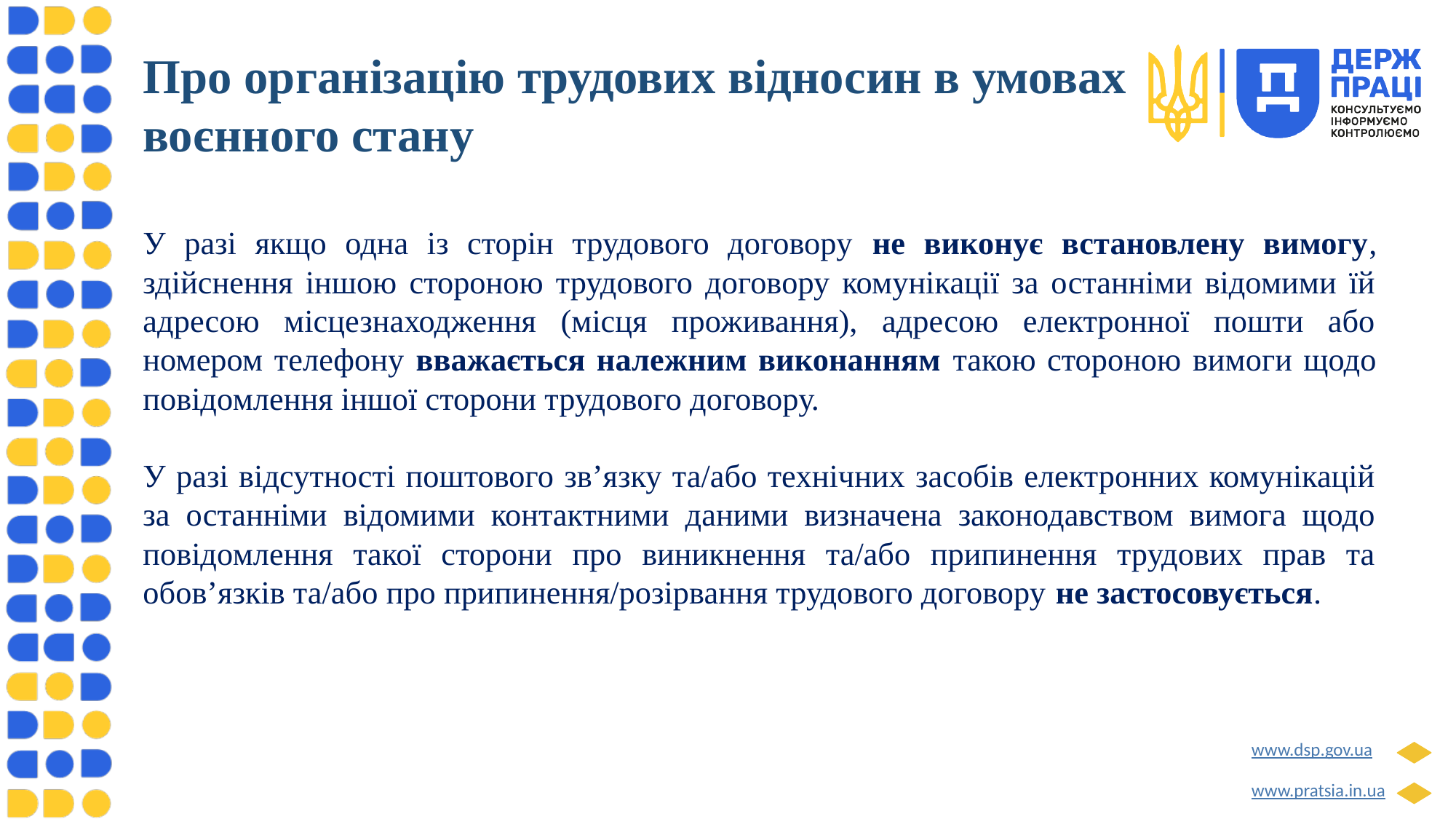

Про організацію трудових відносин в умовах воєнного стану
У разі якщо одна із сторін трудового договору не виконує встановлену вимогу, здійснення іншою стороною трудового договору комунікації за останніми відомими їй адресою місцезнаходження (місця проживання), адресою електронної пошти або номером телефону вважається належним виконанням такою стороною вимоги щодо повідомлення іншої сторони трудового договору.

У разі відсутності поштового зв’язку та/або технічних засобів електронних комунікацій за останніми відомими контактними даними визначена законодавством вимога щодо повідомлення такої сторони про виникнення та/або припинення трудових прав та обов’язків та/або про припинення/розірвання трудового договору не застосовується.